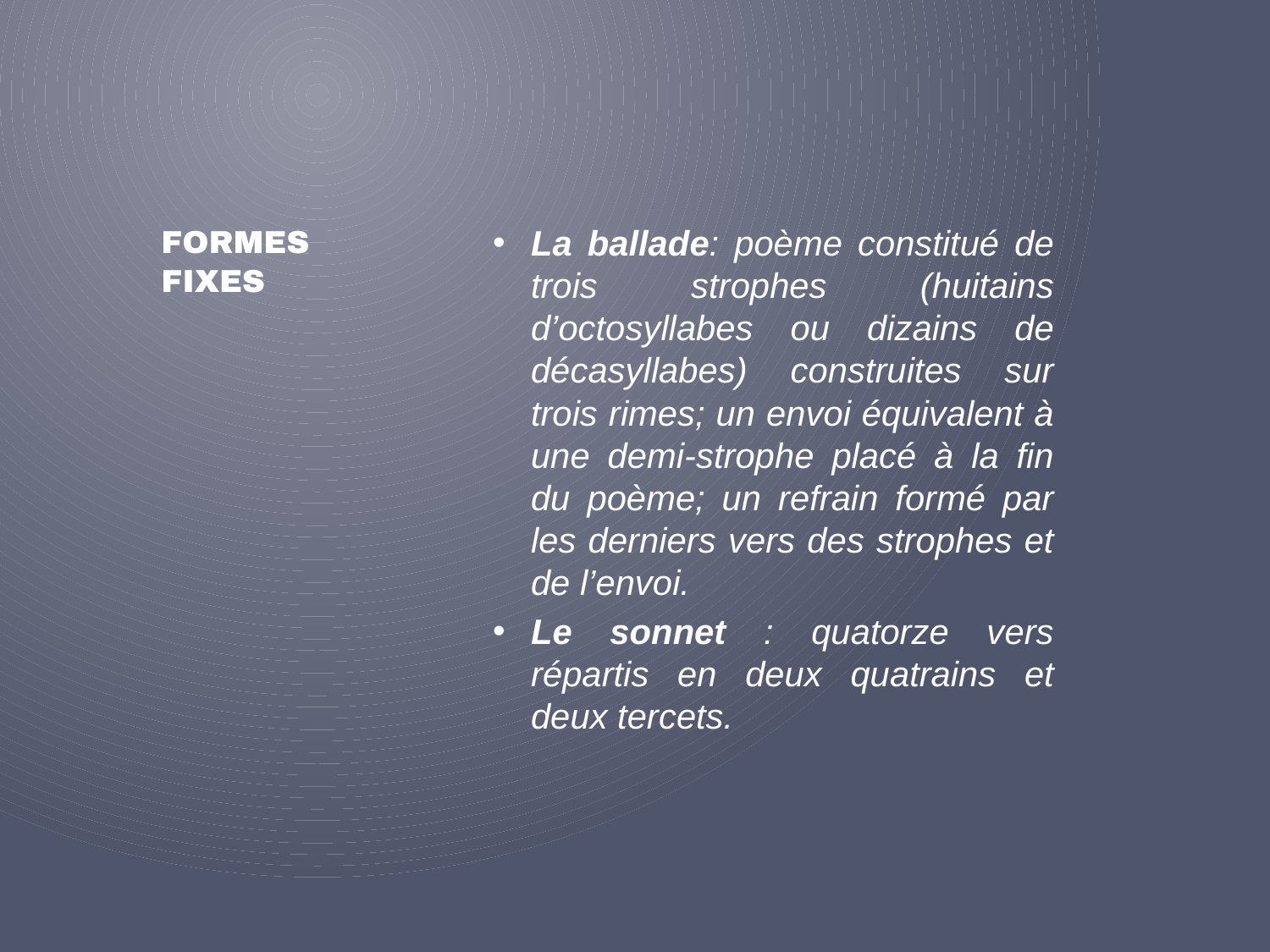

La ballade: poème constitué de trois strophes (huitains d’octosyllabes ou dizains de décasyllabes) construites sur trois rimes; un envoi équivalent à une demi-strophe placé à la fin du poème; un refrain formé par les derniers vers des strophes et de l’envoi.
Le sonnet : quatorze vers répartis en deux quatrains et deux tercets.

# Formes fixes